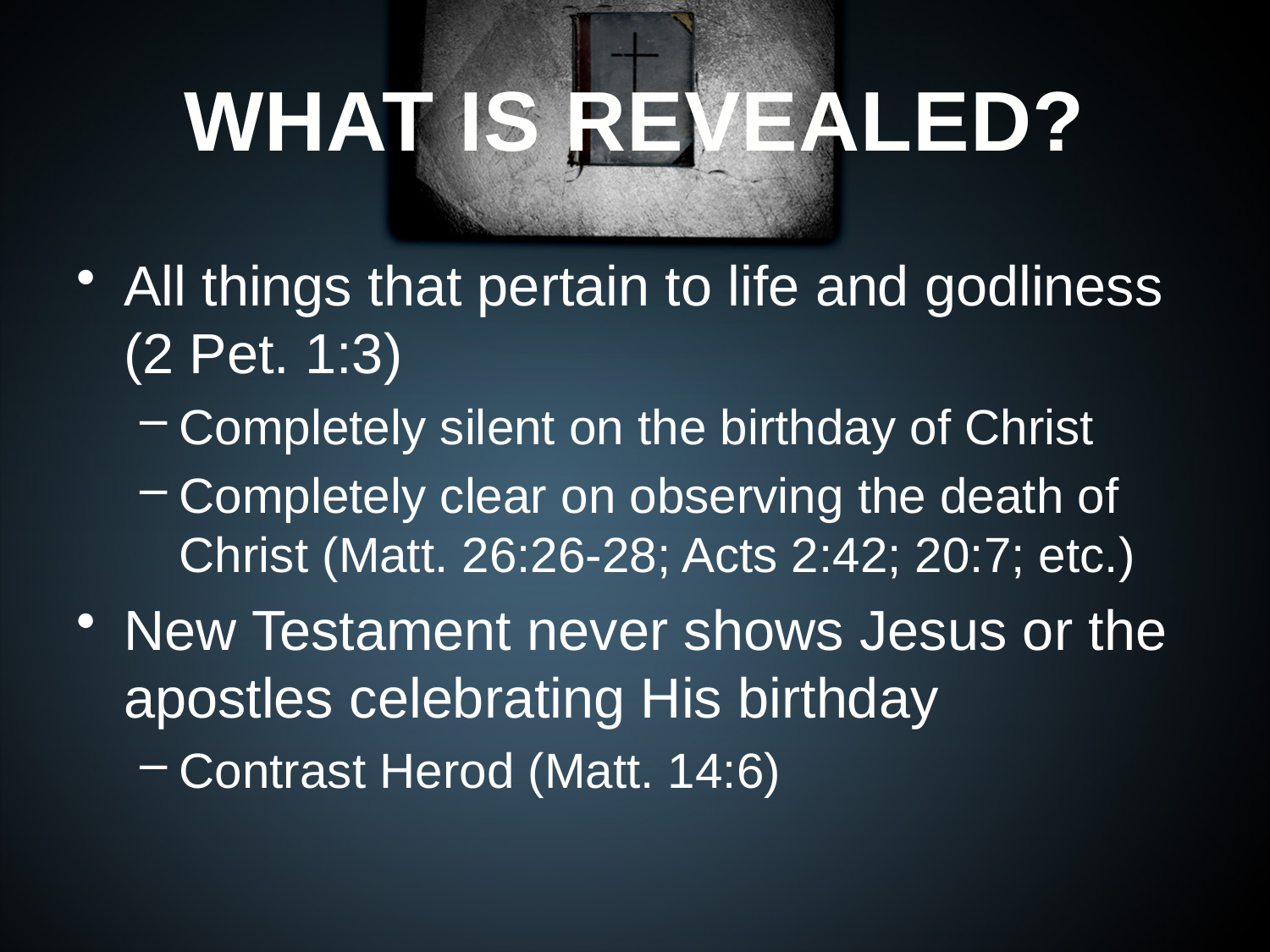

# WHAT IS REVEALED?
All things that pertain to life and godliness (2 Pet. 1:3)
Completely silent on the birthday of Christ
Completely clear on observing the death of Christ (Matt. 26:26-28; Acts 2:42; 20:7; etc.)
New Testament never shows Jesus or the apostles celebrating His birthday
Contrast Herod (Matt. 14:6)